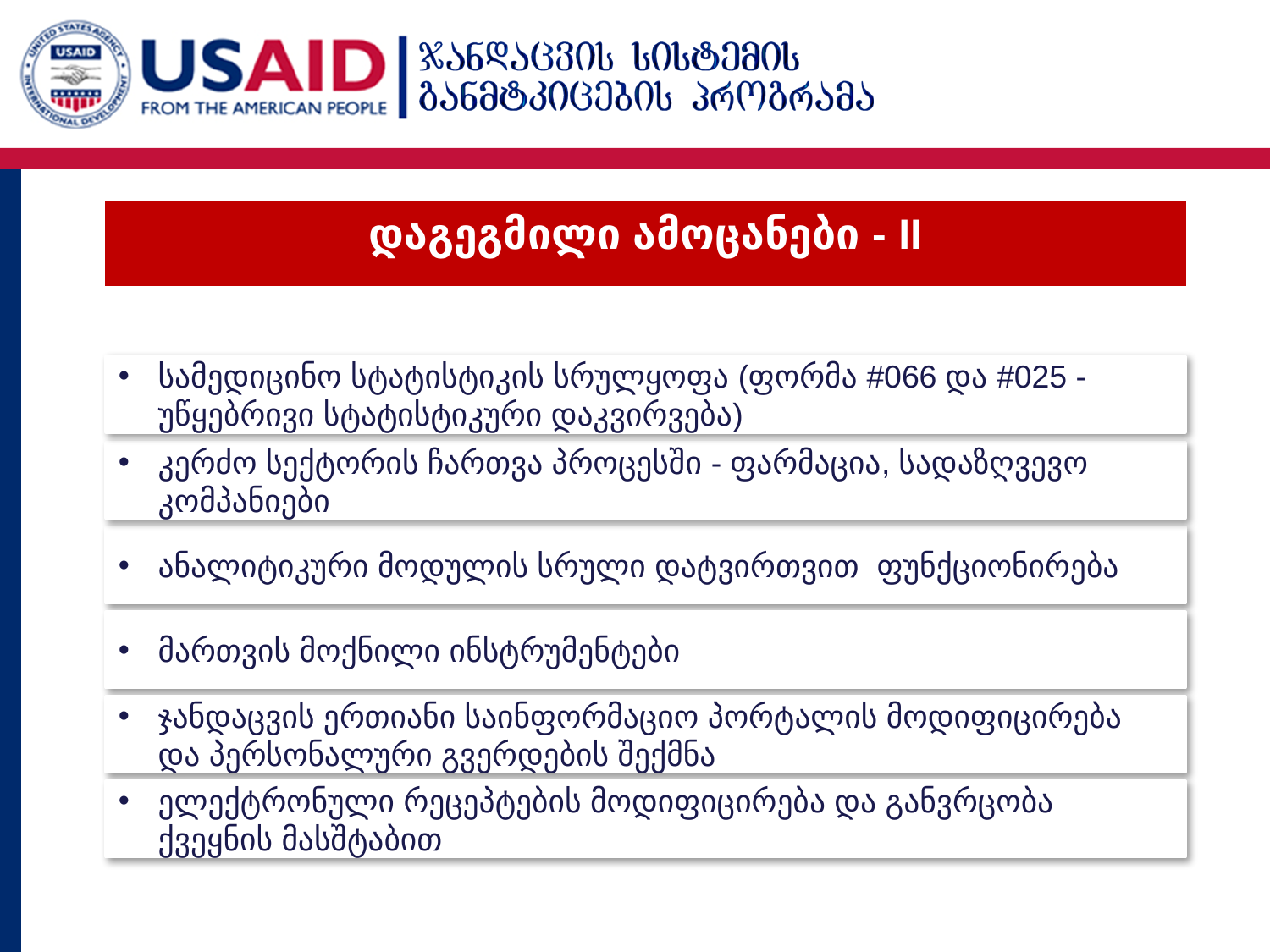

# დაგეგმილი ამოცანები - II
სამედიცინო სტატისტიკის სრულყოფა (ფორმა #066 და #025 - უწყებრივი სტატისტიკური დაკვირვება)
კერძო სექტორის ჩართვა პროცესში - ფარმაცია, სადაზღვევო კომპანიები
ანალიტიკური მოდულის სრული დატვირთვით  ფუნქციონირება
მართვის მოქნილი ინსტრუმენტები
ჯანდაცვის ერთიანი საინფორმაციო პორტალის მოდიფიცირება და პერსონალური გვერდების შექმნა
ელექტრონული რეცეპტების მოდიფიცირება და განვრცობა ქვეყნის მასშტაბით